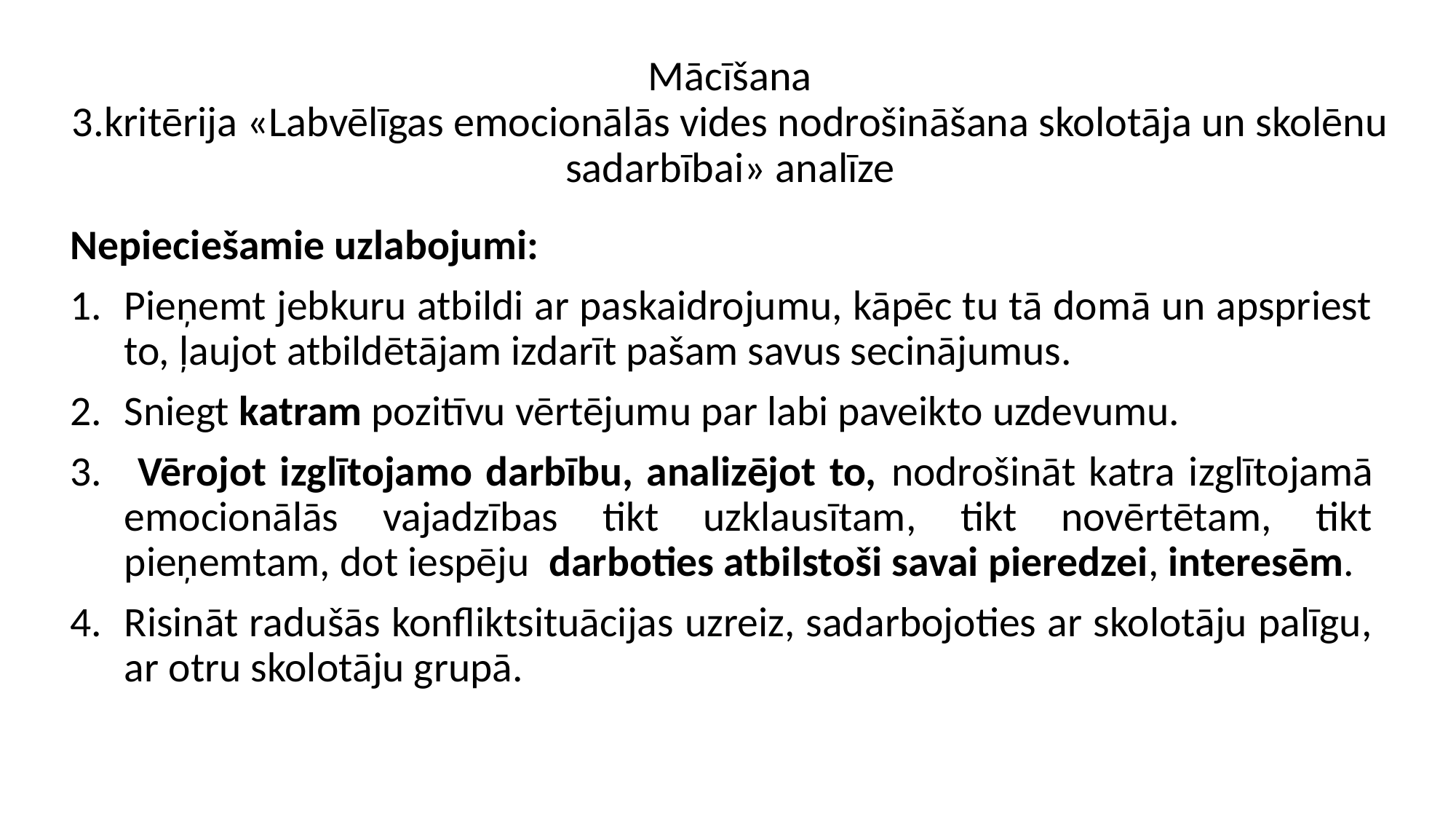

# Mācīšana 3.kritērija «Labvēlīgas emocionālās vides nodrošināšana skolotāja un skolēnu sadarbībai» analīze
Nepieciešamie uzlabojumi:
Pieņemt jebkuru atbildi ar paskaidrojumu, kāpēc tu tā domā un apspriest to, ļaujot atbildētājam izdarīt pašam savus secinājumus.
Sniegt katram pozitīvu vērtējumu par labi paveikto uzdevumu.
 Vērojot izglītojamo darbību, analizējot to, nodrošināt katra izglītojamā emocionālās vajadzības tikt uzklausītam, tikt novērtētam, tikt pieņemtam, dot iespēju  darboties atbilstoši savai pieredzei, interesēm.
Risināt radušās konfliktsituācijas uzreiz, sadarbojoties ar skolotāju palīgu, ar otru skolotāju grupā.